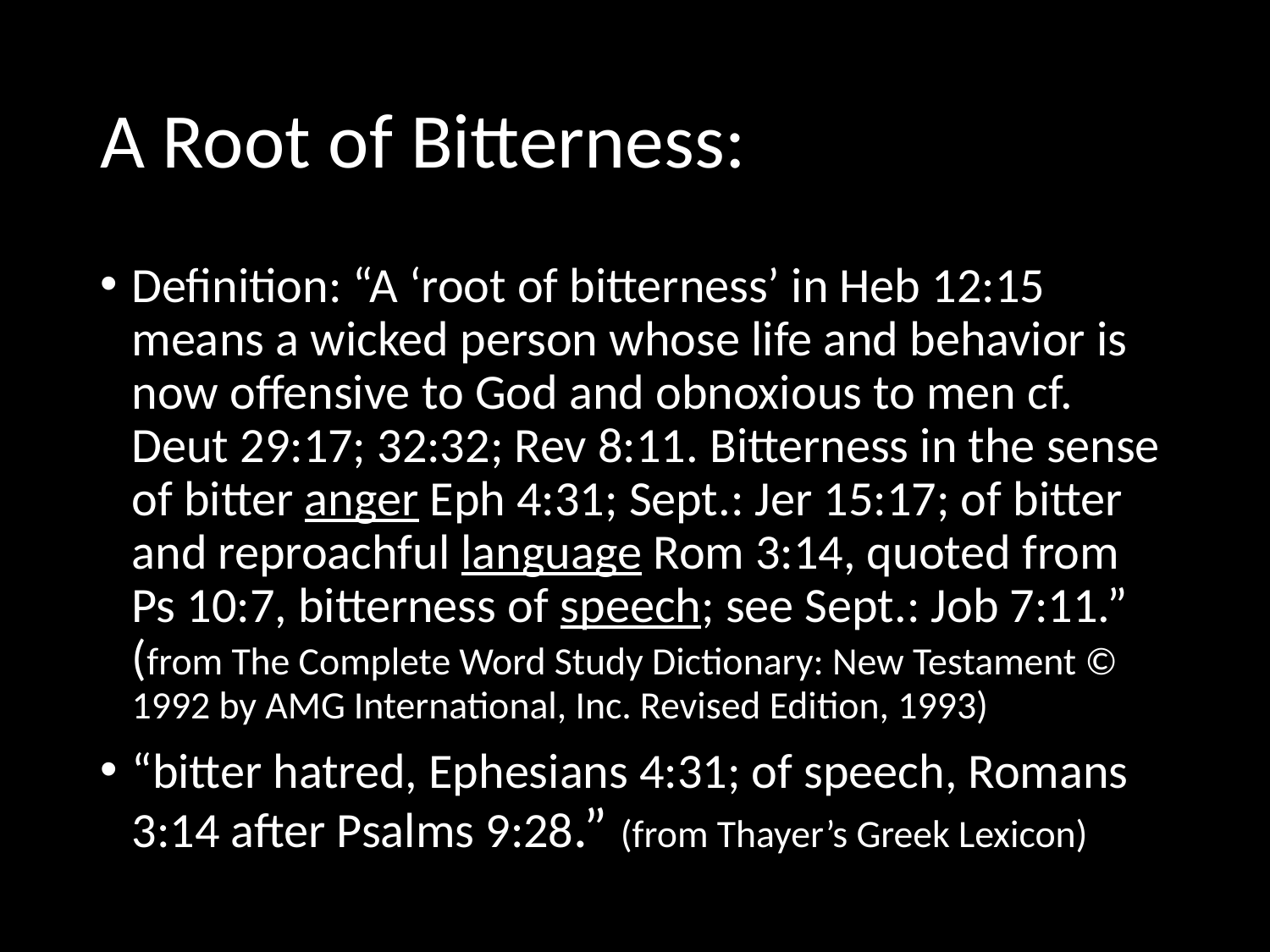

# A Root of Bitterness:
Definition: “A ‘root of bitterness’ in Heb 12:15 means a wicked person whose life and behavior is now offensive to God and obnoxious to men cf. Deut 29:17; 32:32; Rev 8:11. Bitterness in the sense of bitter anger Eph 4:31; Sept.: Jer 15:17; of bitter and reproachful language Rom 3:14, quoted from Ps 10:7, bitterness of speech; see Sept.: Job 7:11.” (from The Complete Word Study Dictionary: New Testament © 1992 by AMG International, Inc. Revised Edition, 1993)
“bitter hatred, Ephesians 4:31; of speech, Romans 3:14 after Psalms 9:28.” (from Thayer’s Greek Lexicon)